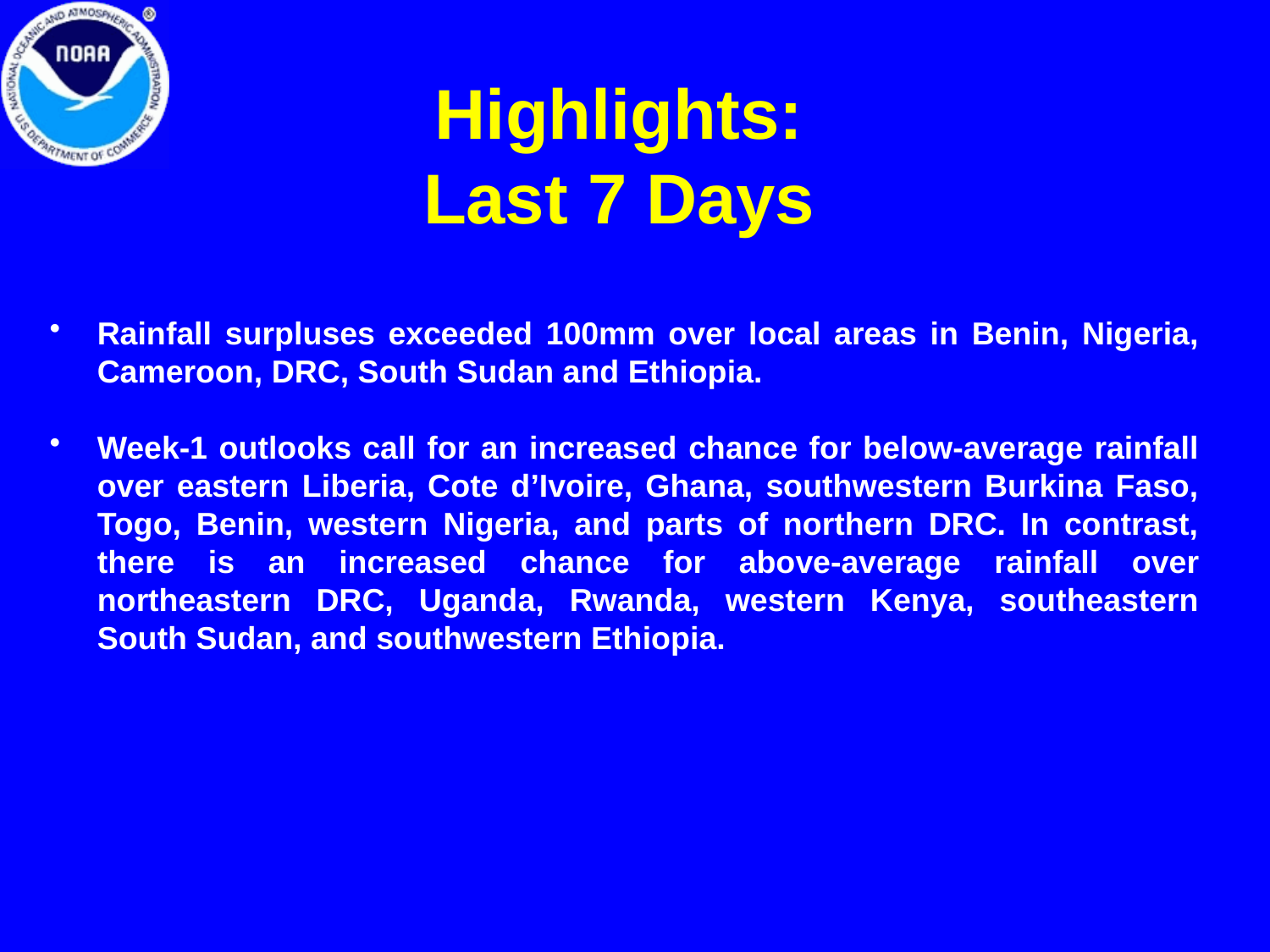

# Highlights: Last 7 Days
Rainfall surpluses exceeded 100mm over local areas in Benin, Nigeria, Cameroon, DRC, South Sudan and Ethiopia.

Week-1 outlooks call for an increased chance for below-average rainfall over eastern Liberia, Cote d’Ivoire, Ghana, southwestern Burkina Faso, Togo, Benin, western Nigeria, and parts of northern DRC. In contrast, there is an increased chance for above-average rainfall over northeastern DRC, Uganda, Rwanda, western Kenya, southeastern South Sudan, and southwestern Ethiopia.